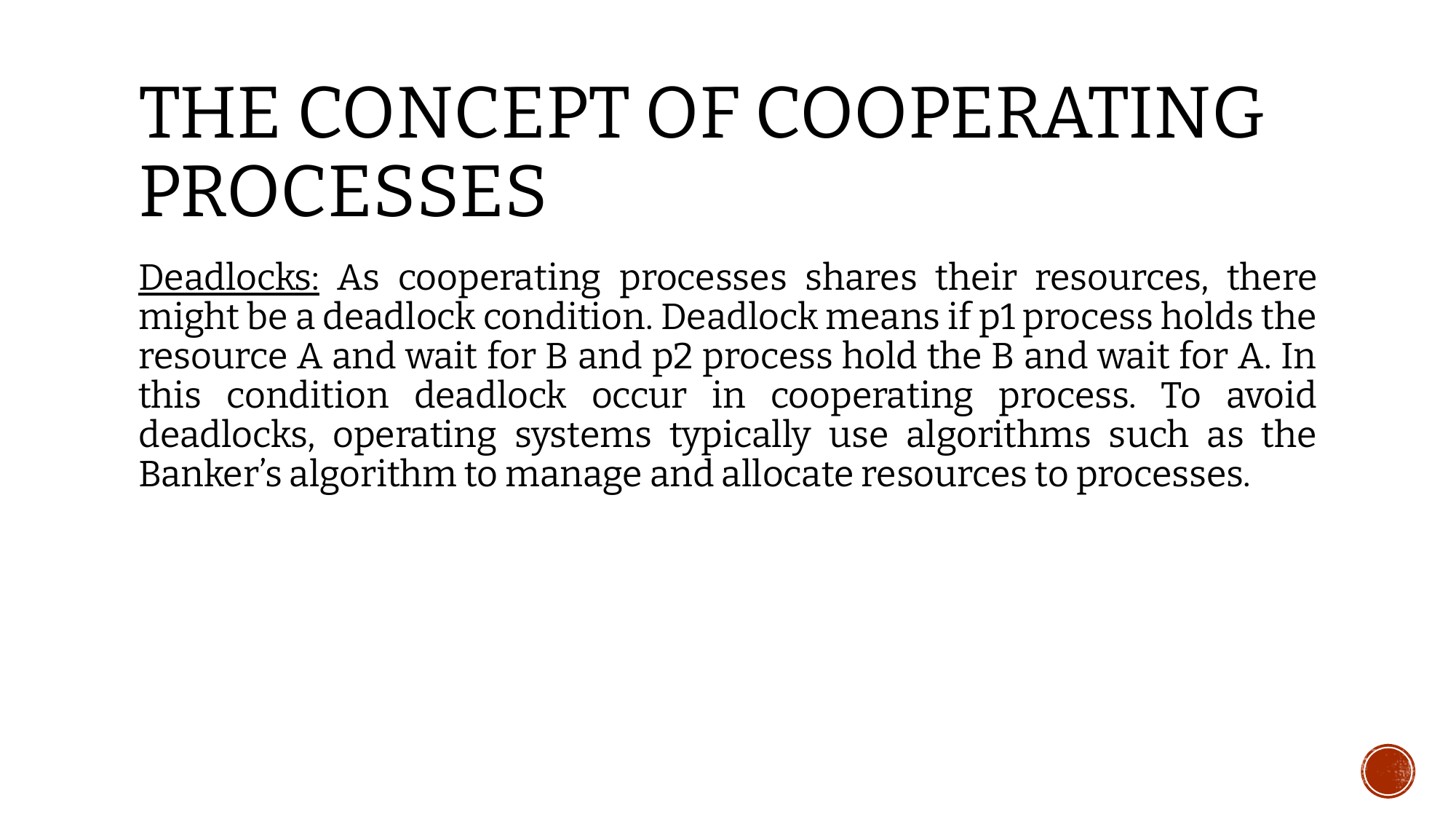

# The concept of cooperating processes
Deadlocks: As cooperating processes shares their resources, there might be a deadlock condition. Deadlock means if p1 process holds the resource A and wait for B and p2 process hold the B and wait for A. In this condition deadlock occur in cooperating process. To avoid deadlocks, operating systems typically use algorithms such as the Banker’s algorithm to manage and allocate resources to processes.